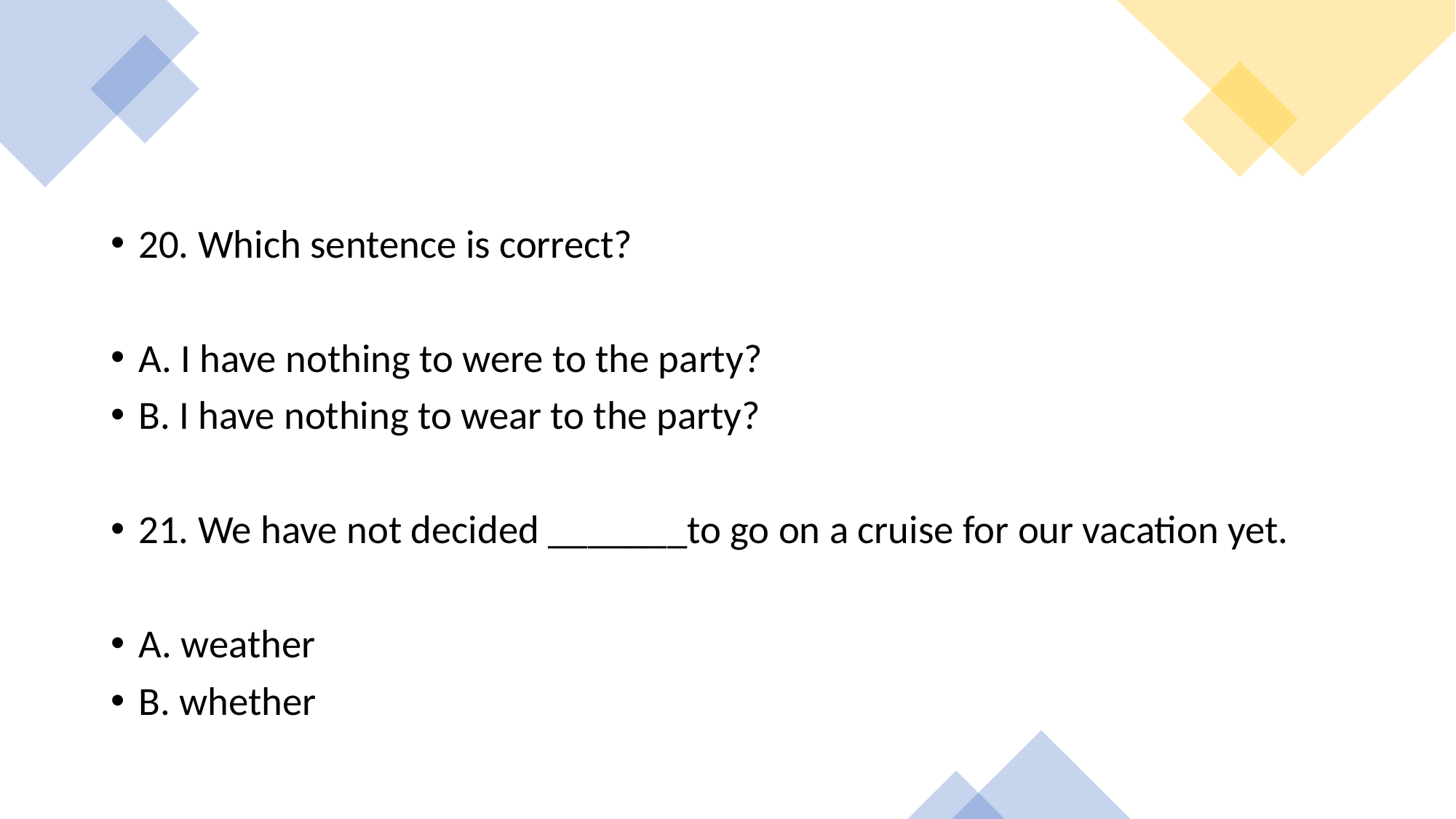

20. Which sentence is correct?

A. I have nothing to were to the party?
B. I have nothing to wear to the party?

21. We have not decided _______to go on a cruise for our vacation yet.

A. weather
B. whether